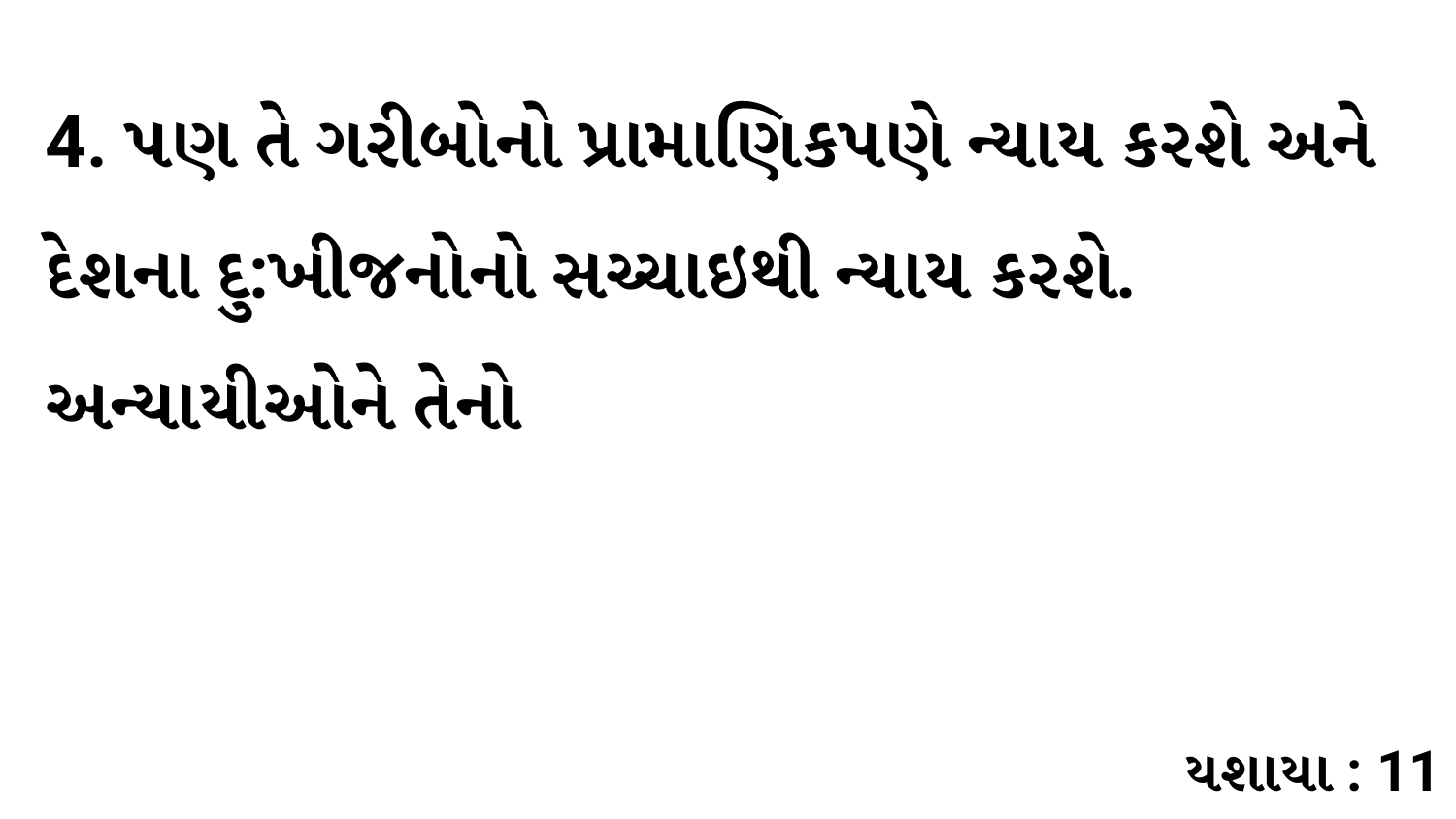

4. પણ તે ગરીબોનો પ્રામાણિકપણે ન્યાય કરશે અને દેશના દુ:ખીજનોનો સચ્ચાઇથી ન્યાય કરશે. અન્યાયીઓને તેનો
યશાયા : 11